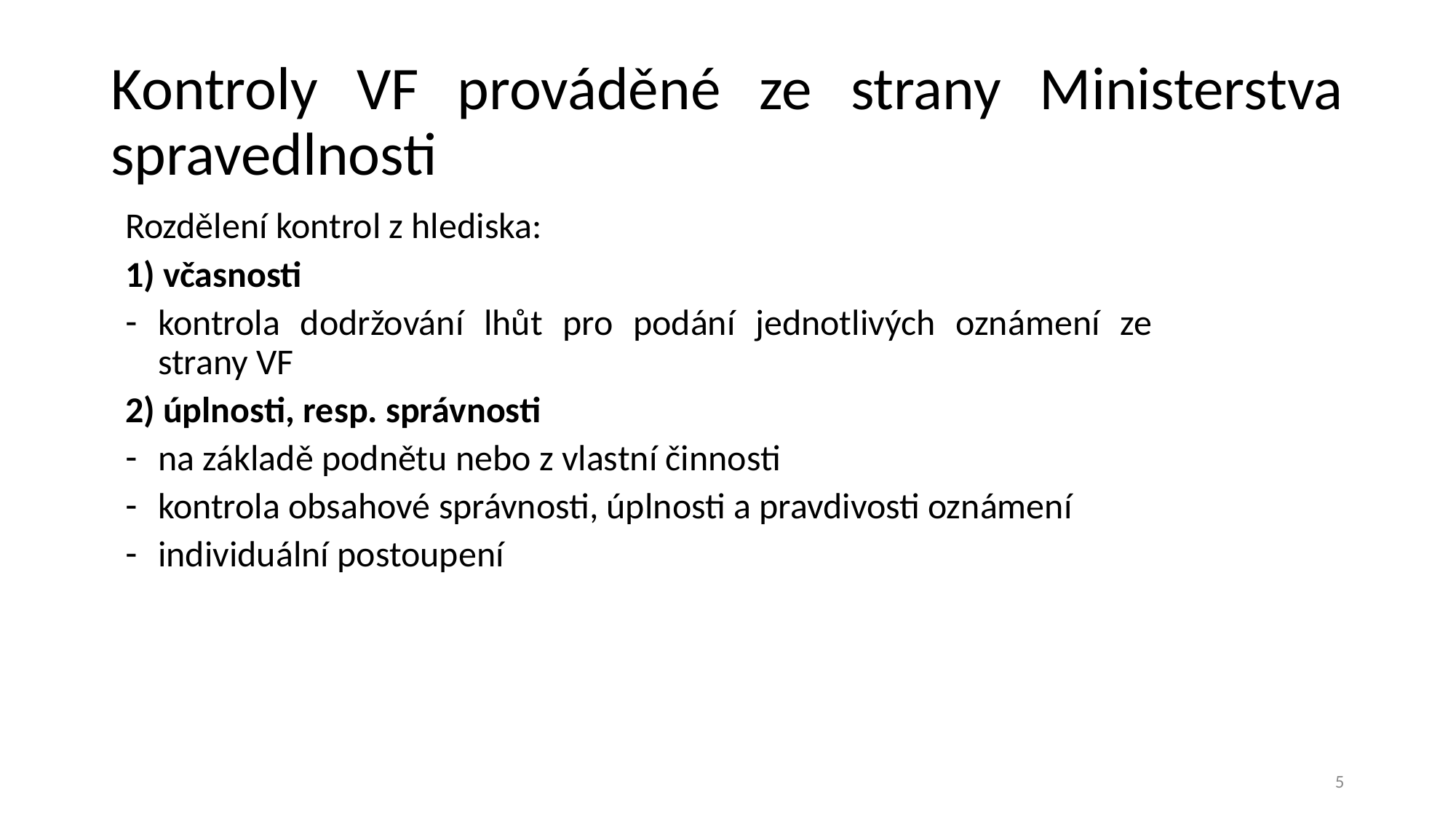

# Kontroly VF prováděné ze strany Ministerstva spravedlnosti
Rozdělení kontrol z hlediska:
1) včasnosti
kontrola dodržování lhůt pro podání jednotlivých oznámení ze strany VF
2) úplnosti, resp. správnosti
na základě podnětu nebo z vlastní činnosti
kontrola obsahové správnosti, úplnosti a pravdivosti oznámení
individuální postoupení
5